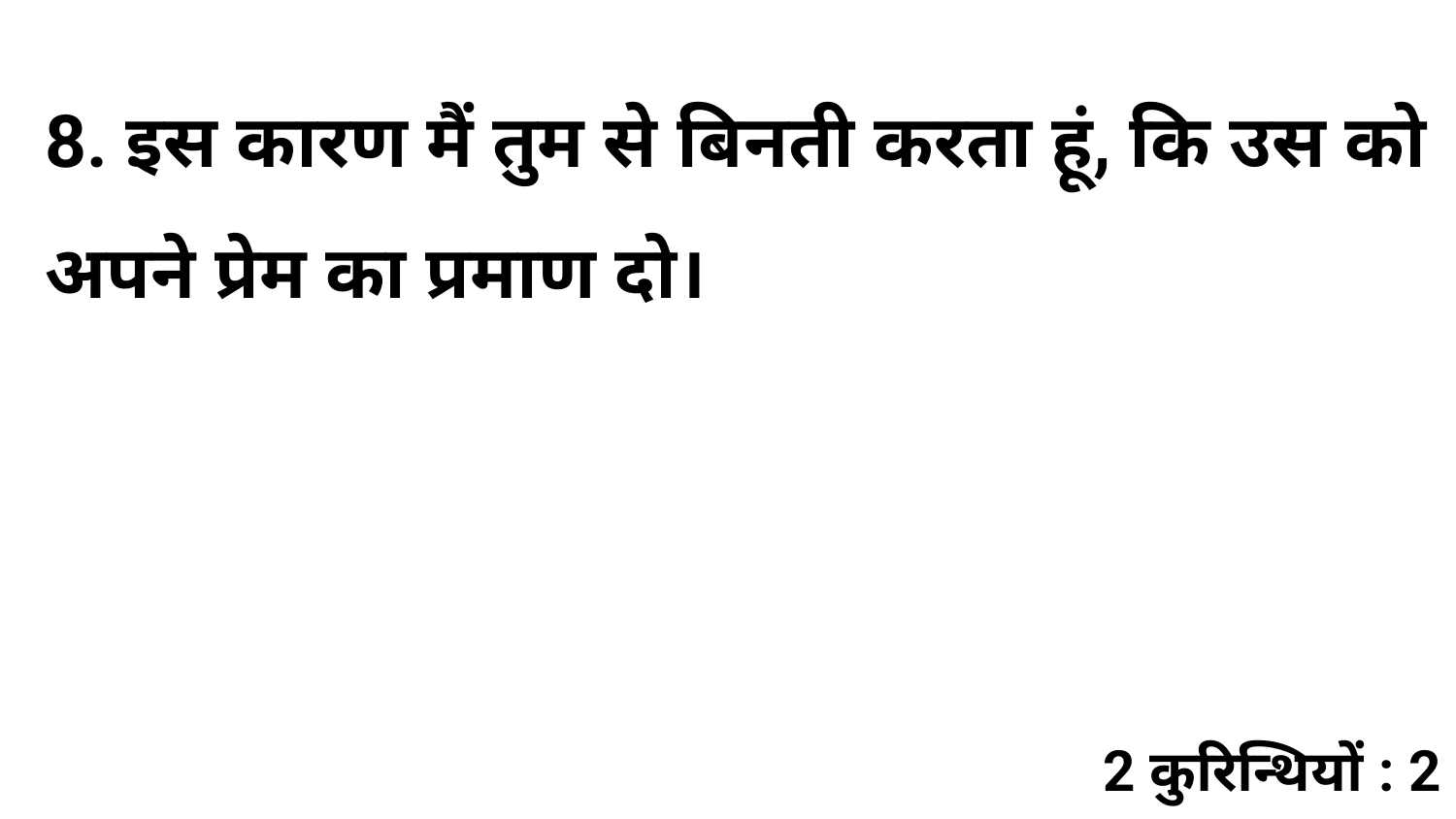

8. इस कारण मैं तुम से बिनती करता हूं, कि उस को अपने प्रेम का प्रमाण दो।
2 कुरिन्थियों : 2